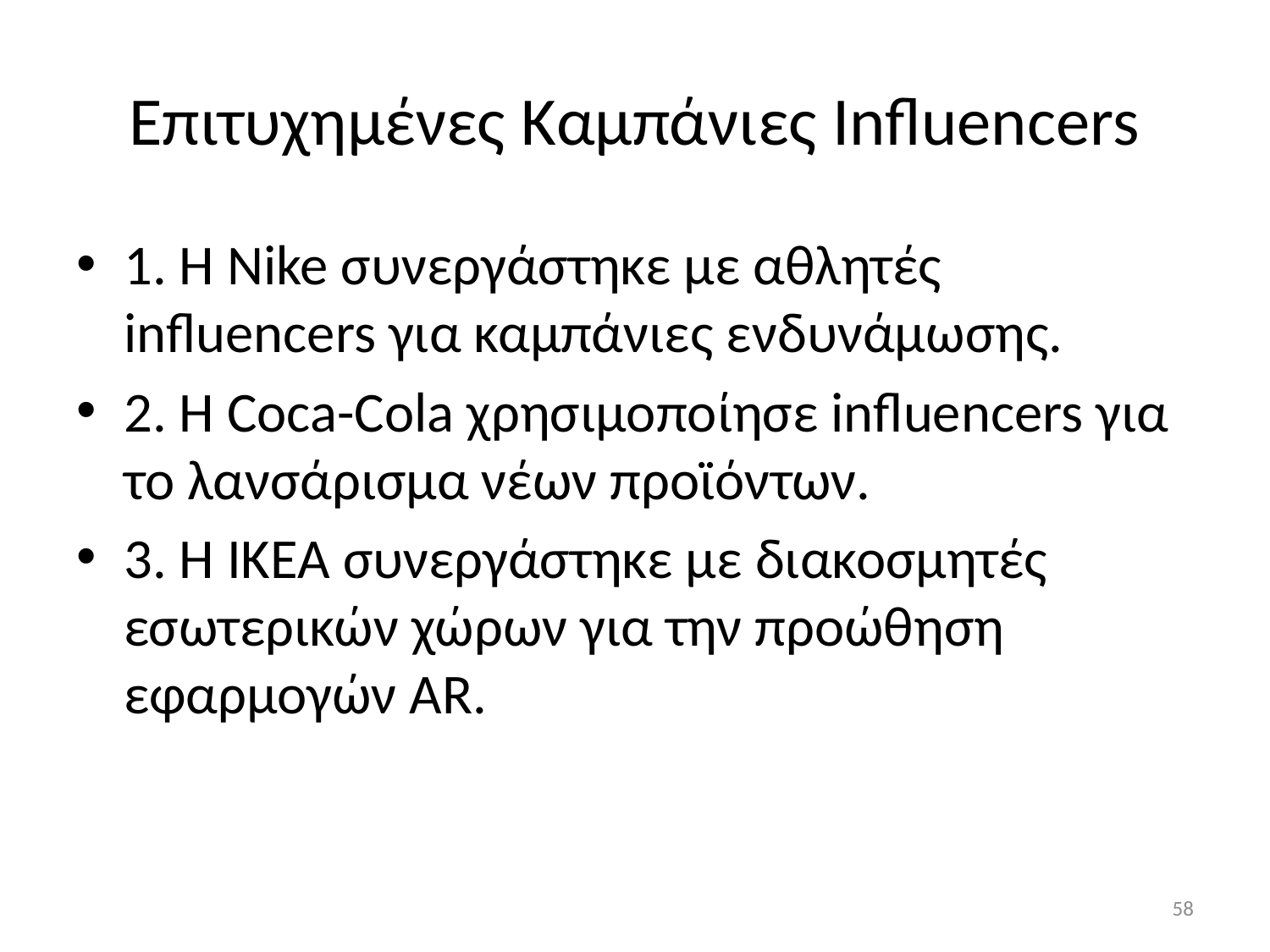

# Επιτυχημένες Καμπάνιες Influencers
1. Η Nike συνεργάστηκε με αθλητές influencers για καμπάνιες ενδυνάμωσης.
2. Η Coca-Cola χρησιμοποίησε influencers για το λανσάρισμα νέων προϊόντων.
3. Η IKEA συνεργάστηκε με διακοσμητές εσωτερικών χώρων για την προώθηση εφαρμογών AR.
58